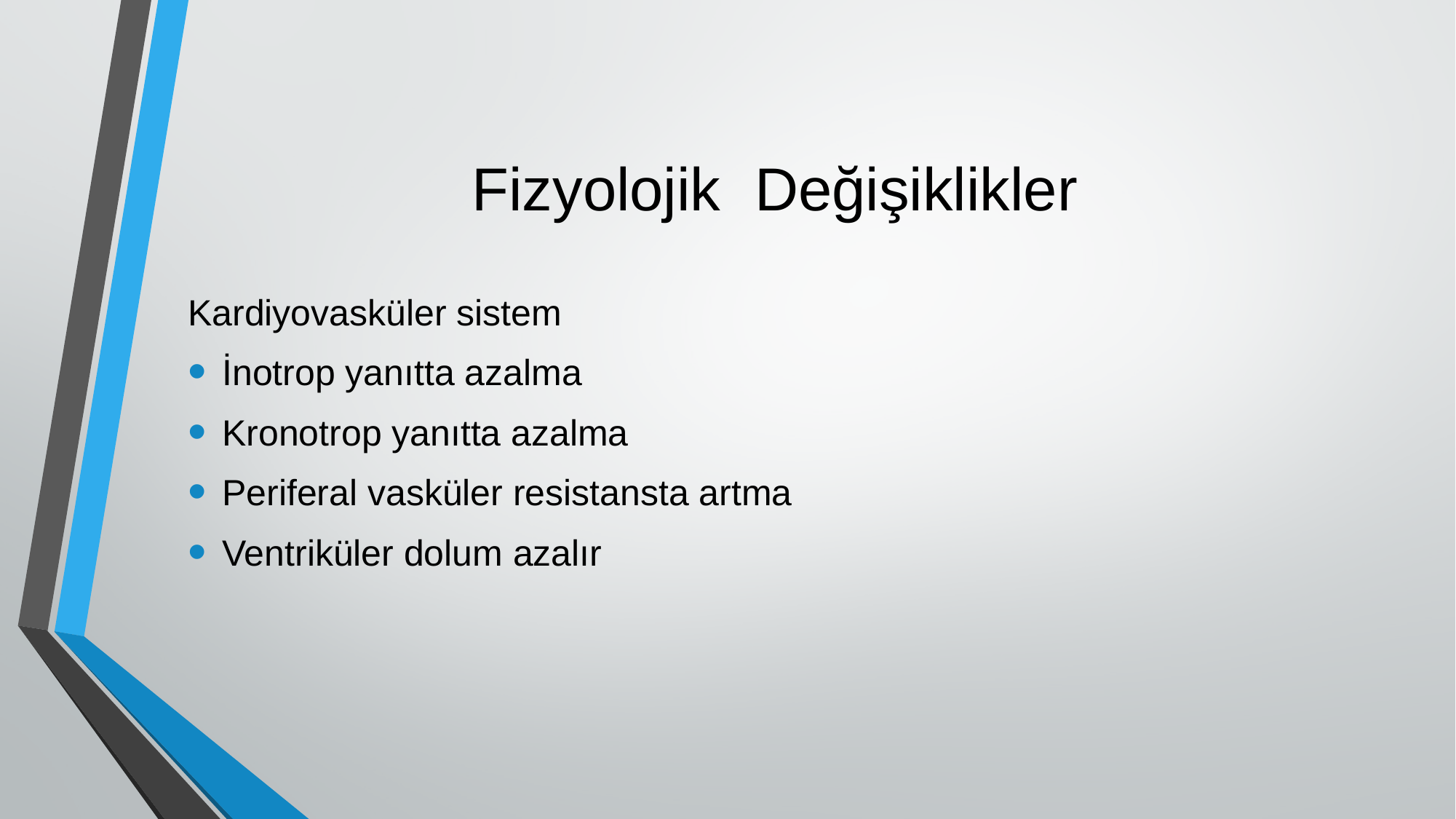

# Fizyolojik  Değişiklikler
Kardiyovasküler sistem
İnotrop yanıtta azalma
Kronotrop yanıtta azalma
Periferal vasküler resistansta artma
Ventriküler dolum azalır